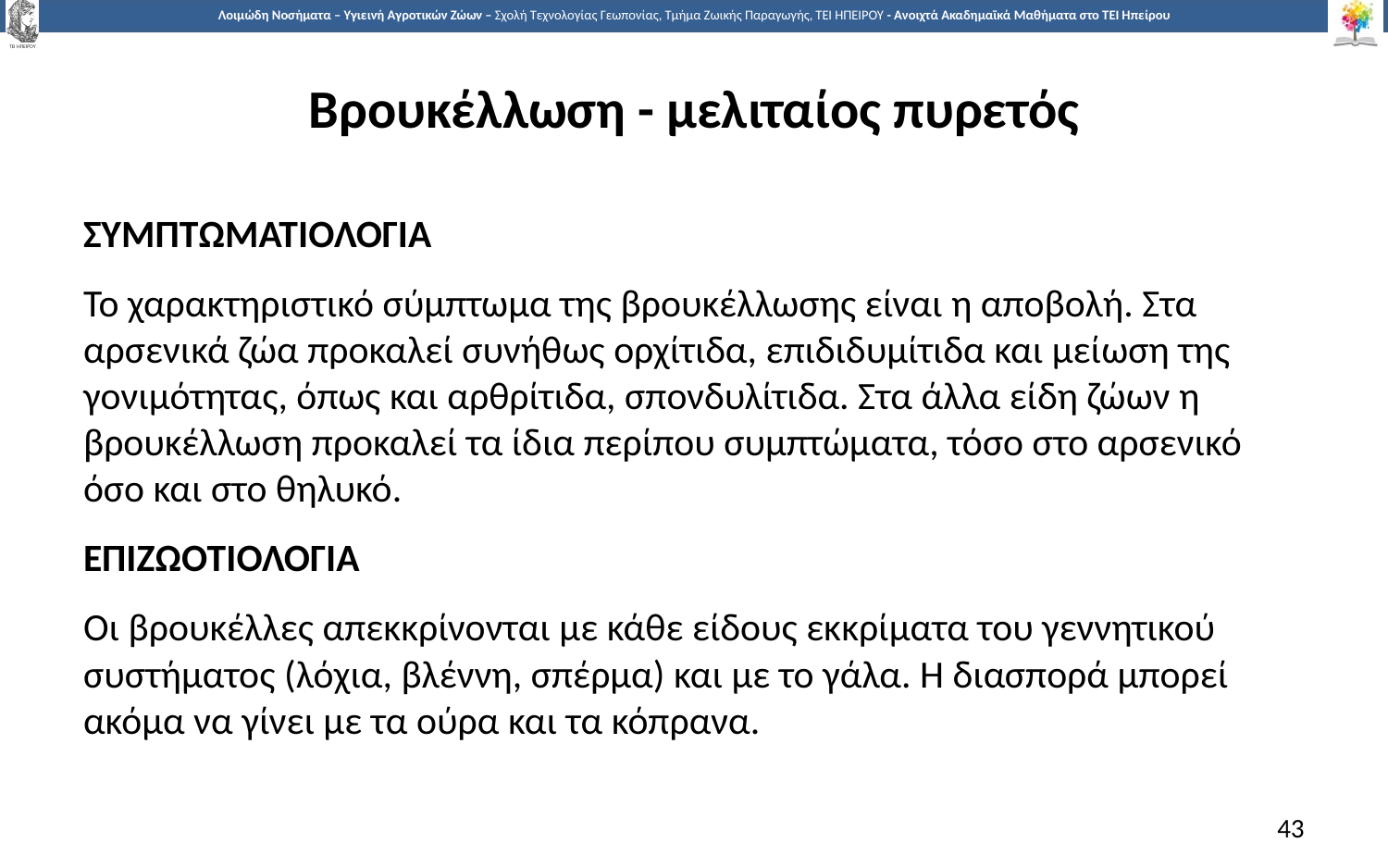

# Βρουκέλλωση - μελιταίος πυρετός
ΣΥΜΠΤΩΜΑΤΙΟΛΟΓΙΑ
Το χαρακτηριστικό σύμπτωμα της βρουκέλλωσης είναι η αποβολή. Στα αρσενικά ζώα προκαλεί συνήθως ορχίτιδα, επιδιδυμίτιδα και μείωση της γονιμότητας, όπως και αρθρίτιδα, σπονδυλίτιδα. Στα άλλα είδη ζώων η βρουκέλλωση προκαλεί τα ίδια περίπου συμπτώματα, τόσο στο αρσενικό όσο και στο θηλυκό.
ΕΠΙΖΩΟΤΙΟΛΟΓΙΑ
Οι βρουκέλλες απεκκρίνονται με κάθε είδους εκκρίματα του γεννητικού συστήματος (λόχια, βλέννη, σπέρμα) και με το γάλα. Η διασπορά μπορεί ακόμα να γίνει με τα ούρα και τα κόπρανα.
43